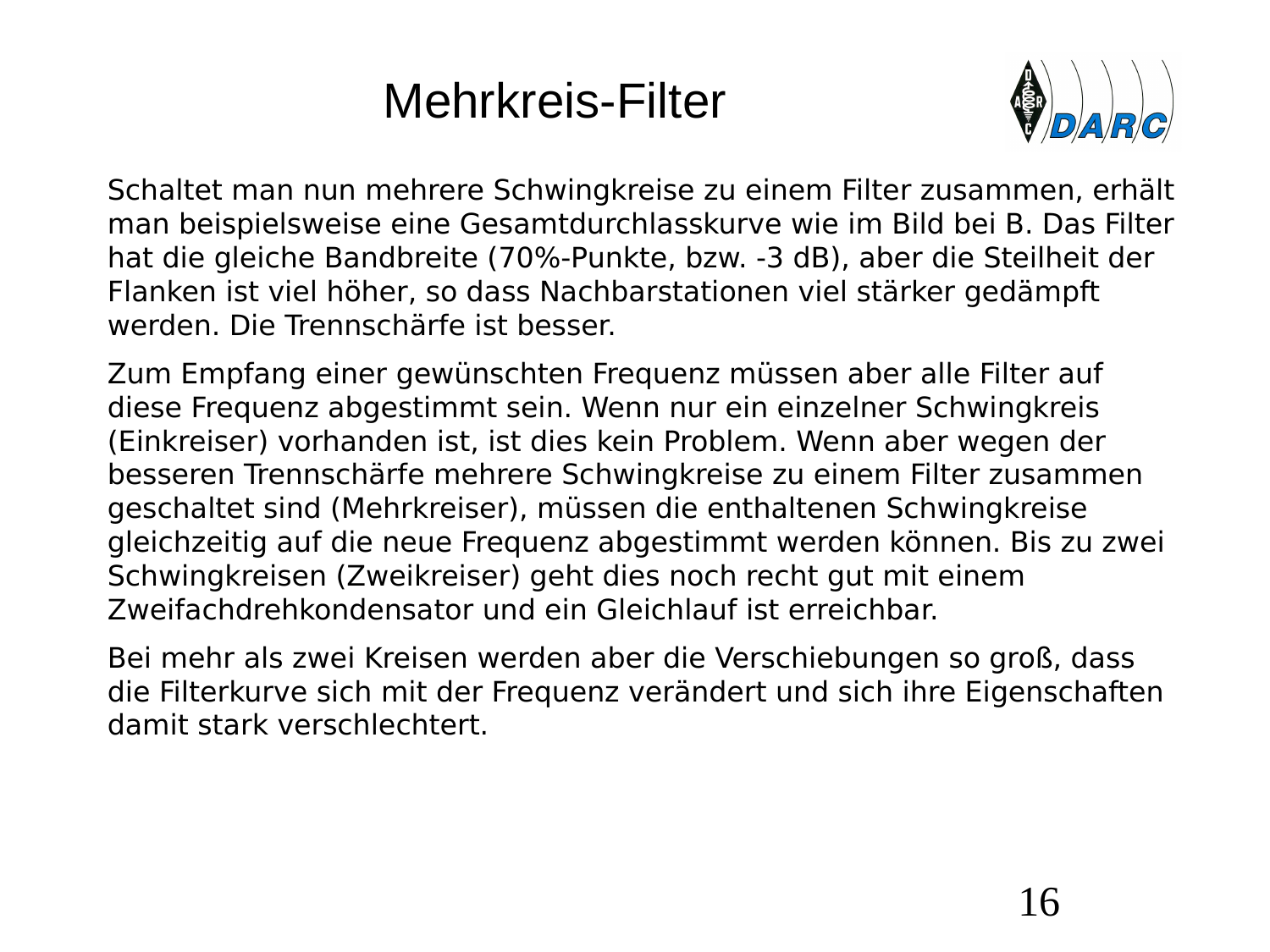

# Mehrkreis-Filter
Schaltet man nun mehrere Schwingkreise zu einem Filter zusammen, erhält man beispielsweise eine Gesamtdurchlasskurve wie im Bild bei B. Das Filter hat die gleiche Bandbreite (70%-Punkte, bzw. -3 dB), aber die Steilheit der Flanken ist viel höher, so dass Nachbarstationen viel stärker gedämpft werden. Die Trennschärfe ist besser.
Zum Empfang einer gewünschten Frequenz müssen aber alle Filter auf diese Frequenz abgestimmt sein. Wenn nur ein einzelner Schwingkreis (Einkreiser) vorhanden ist, ist dies kein Problem. Wenn aber wegen der besseren Trennschärfe mehrere Schwingkreise zu einem Filter zusammen geschaltet sind (Mehrkreiser), müssen die enthaltenen Schwingkreise gleichzeitig auf die neue Frequenz abgestimmt werden können. Bis zu zwei Schwingkreisen (Zweikreiser) geht dies noch recht gut mit einem Zweifachdrehkondensator und ein Gleichlauf ist erreichbar.
Bei mehr als zwei Kreisen werden aber die Verschiebungen so groß, dass die Filterkurve sich mit der Frequenz verändert und sich ihre Eigenschaften damit stark verschlechtert.
16